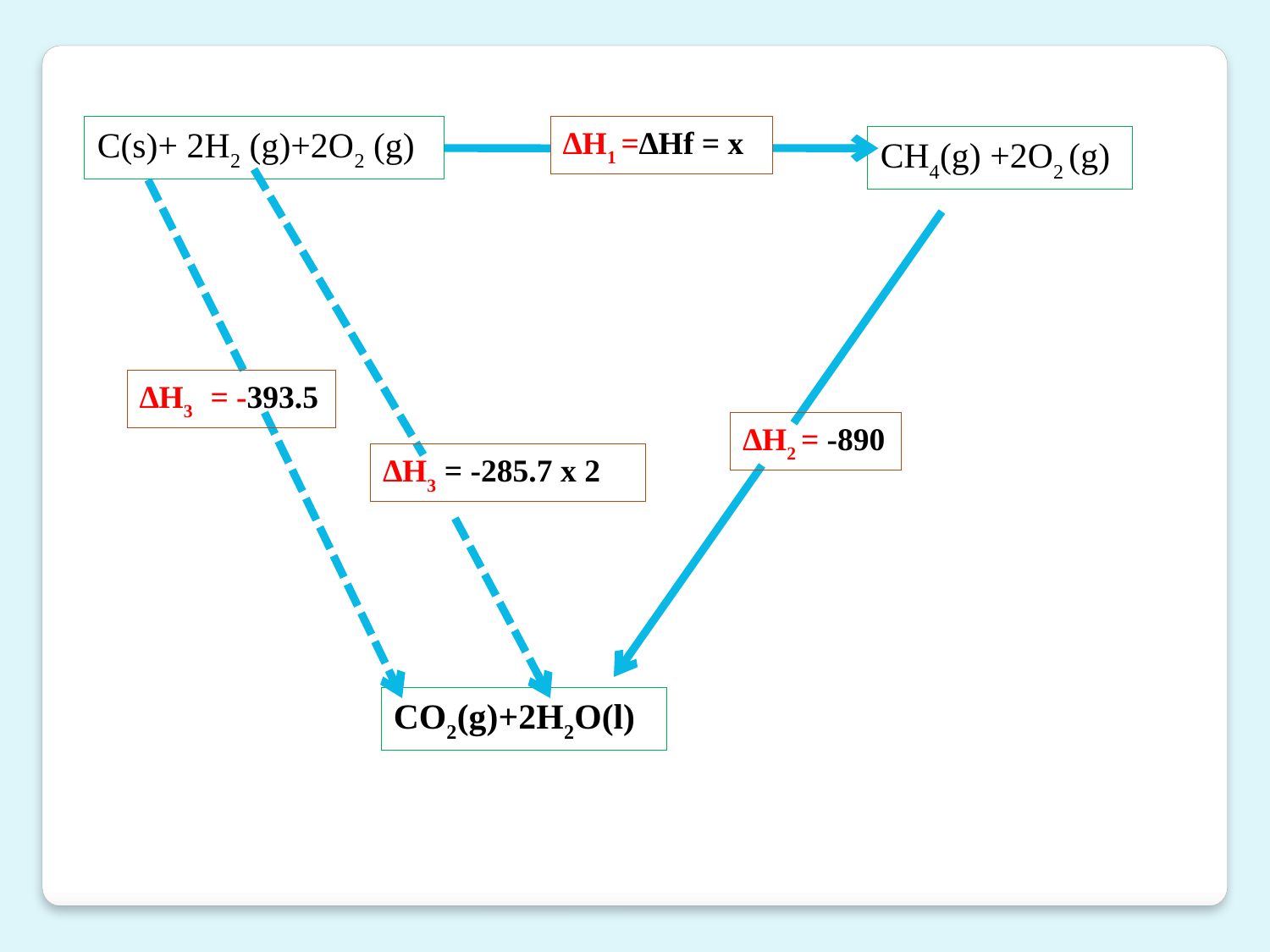

C(s)+ 2H2 (g)+2O2 (g)
∆H1 =∆Hf = x
CH4(g) +2O2 (g)
∆H3   = -393.5
∆H2 = -890
∆H3 = -285.7 x 2
CO2(g)+2H2O(l)